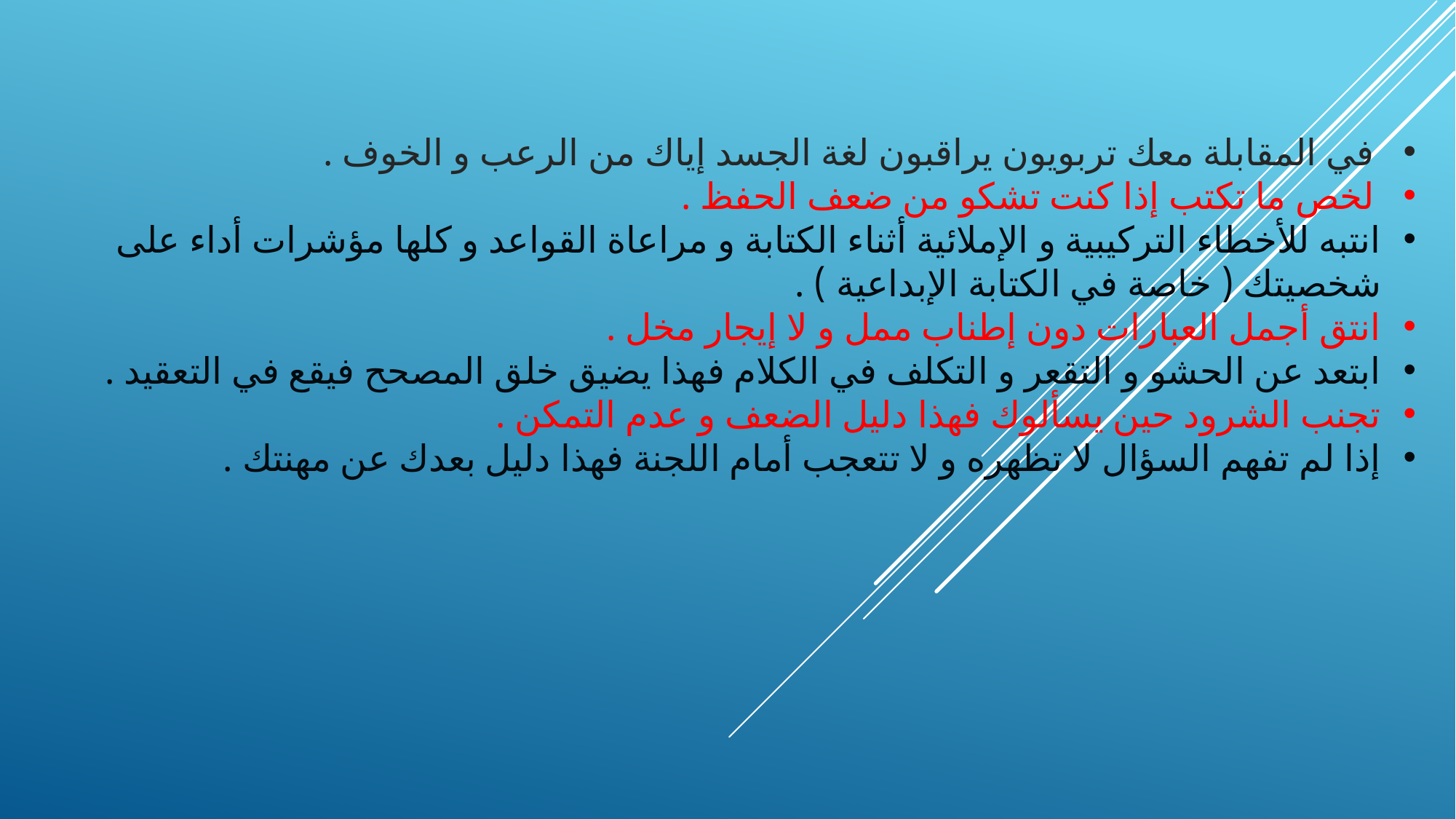

في المقابلة معك تربويون يراقبون لغة الجسد إياك من الرعب و الخوف .
لخص ما تكتب إذا كنت تشكو من ضعف الحفظ .
انتبه للأخطاء التركيبية و الإملائية أثناء الكتابة و مراعاة القواعد و كلها مؤشرات أداء على شخصيتك ( خاصة في الكتابة الإبداعية ) .
انتق أجمل العبارات دون إطناب ممل و لا إيجار مخل .
ابتعد عن الحشو و التقعر و التكلف في الكلام فهذا يضيق خلق المصحح فيقع في التعقيد .
تجنب الشرود حين يسألوك فهذا دليل الضعف و عدم التمكن .
إذا لم تفهم السؤال لا تظهره و لا تتعجب أمام اللجنة فهذا دليل بعدك عن مهنتك .